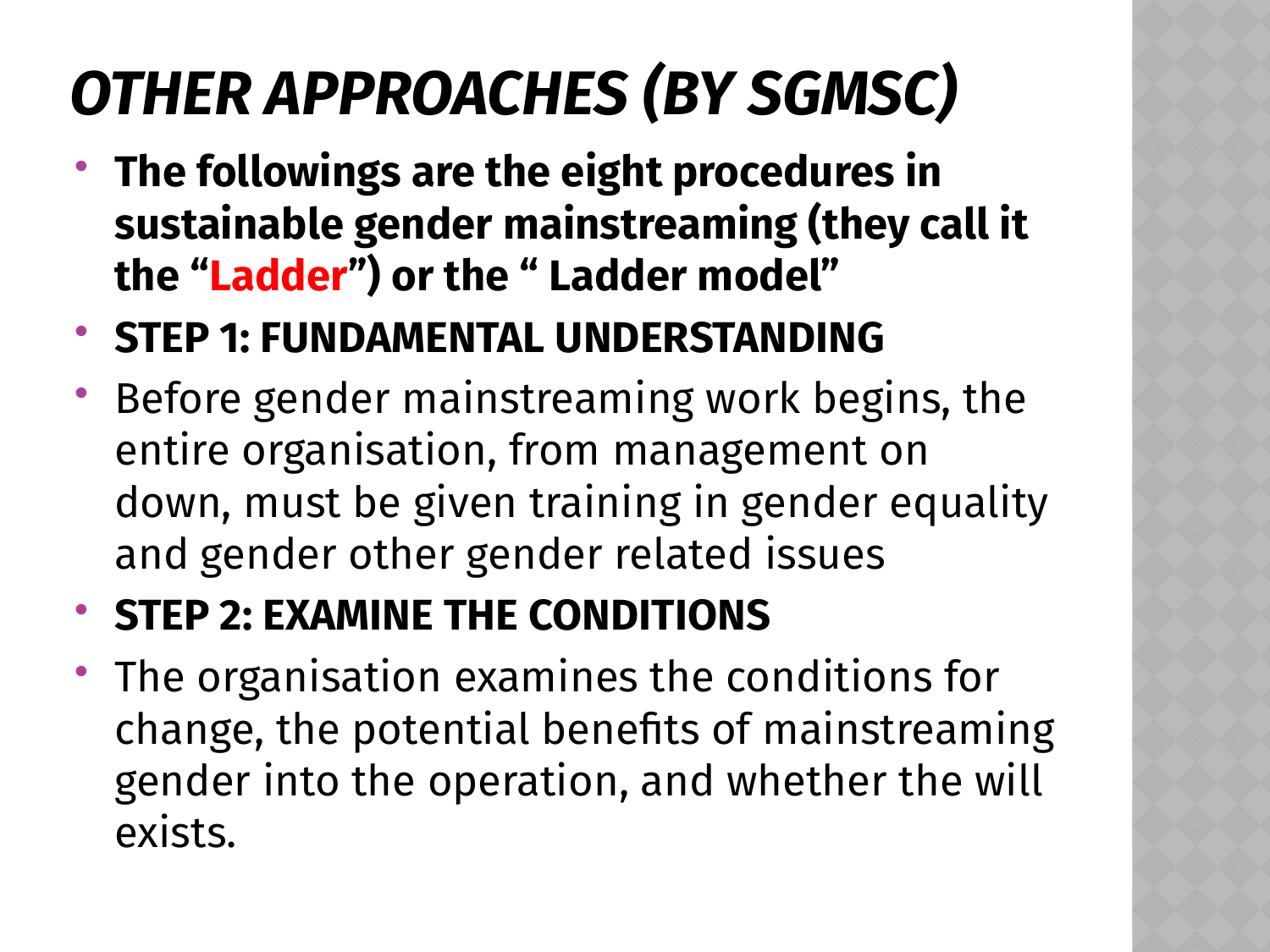

# Other Approaches (by SGMSC)
The followings are the eight procedures in sustainable gender mainstreaming (they call it the “Ladder”) or the “ Ladder model”
STEP 1: FUNDAMENTAL UNDERSTANDING
Before gender mainstreaming work begins, the entire organisation, from management on down, must be given training in gender equality and gender other gender related issues
STEP 2: EXAMINE THE CONDITIONS
The organisation examines the conditions for change, the potential benefits of mainstreaming gender into the operation, and whether the will exists.